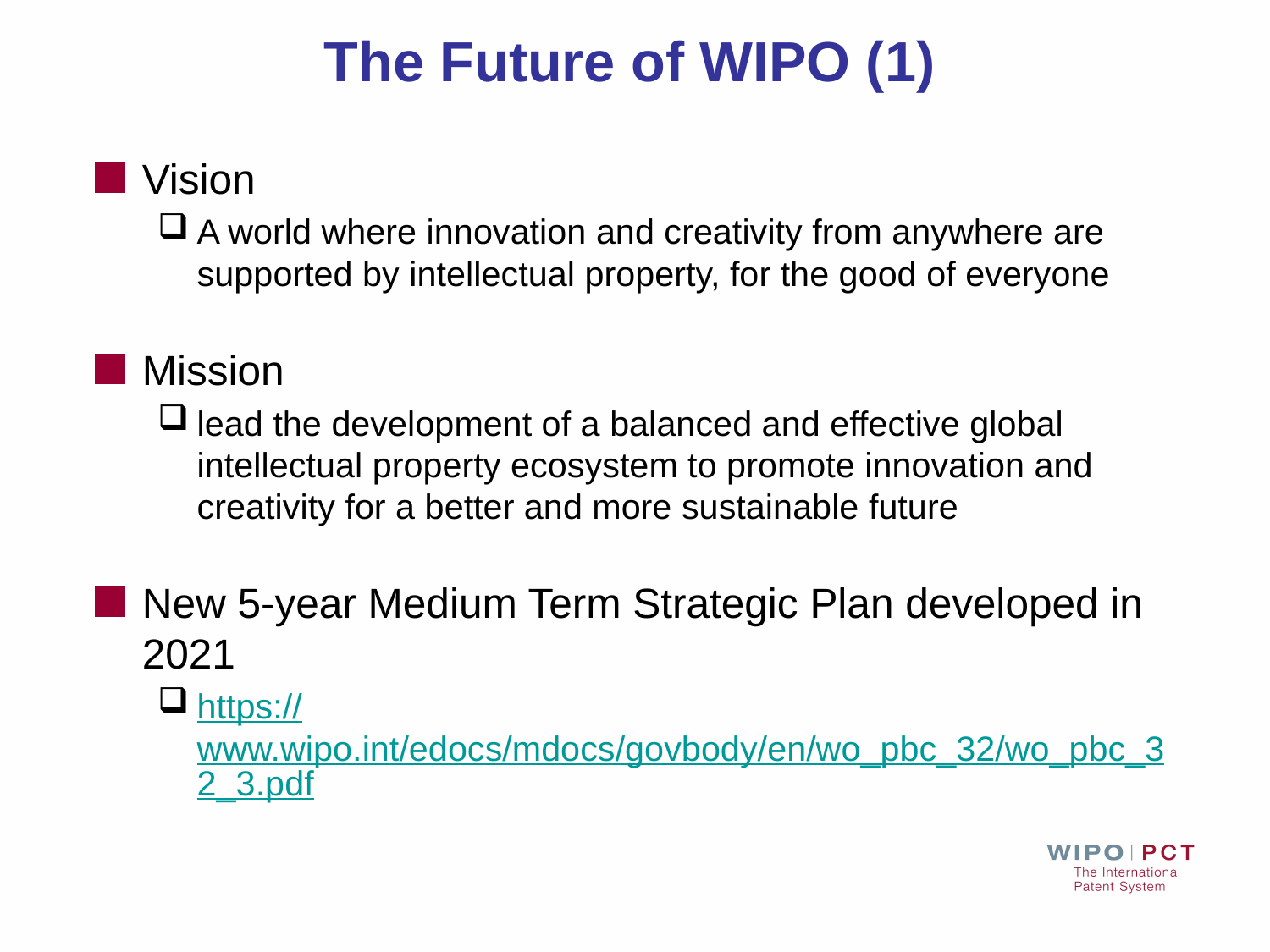

The Future of WIPO (1)
Vision
A world where innovation and creativity from anywhere are supported by intellectual property, for the good of everyone
Mission
lead the development of a balanced and effective global intellectual property ecosystem to promote innovation and creativity for a better and more sustainable future
New 5-year Medium Term Strategic Plan developed in 2021
https://www.wipo.int/edocs/mdocs/govbody/en/wo_pbc_32/wo_pbc_32_3.pdf